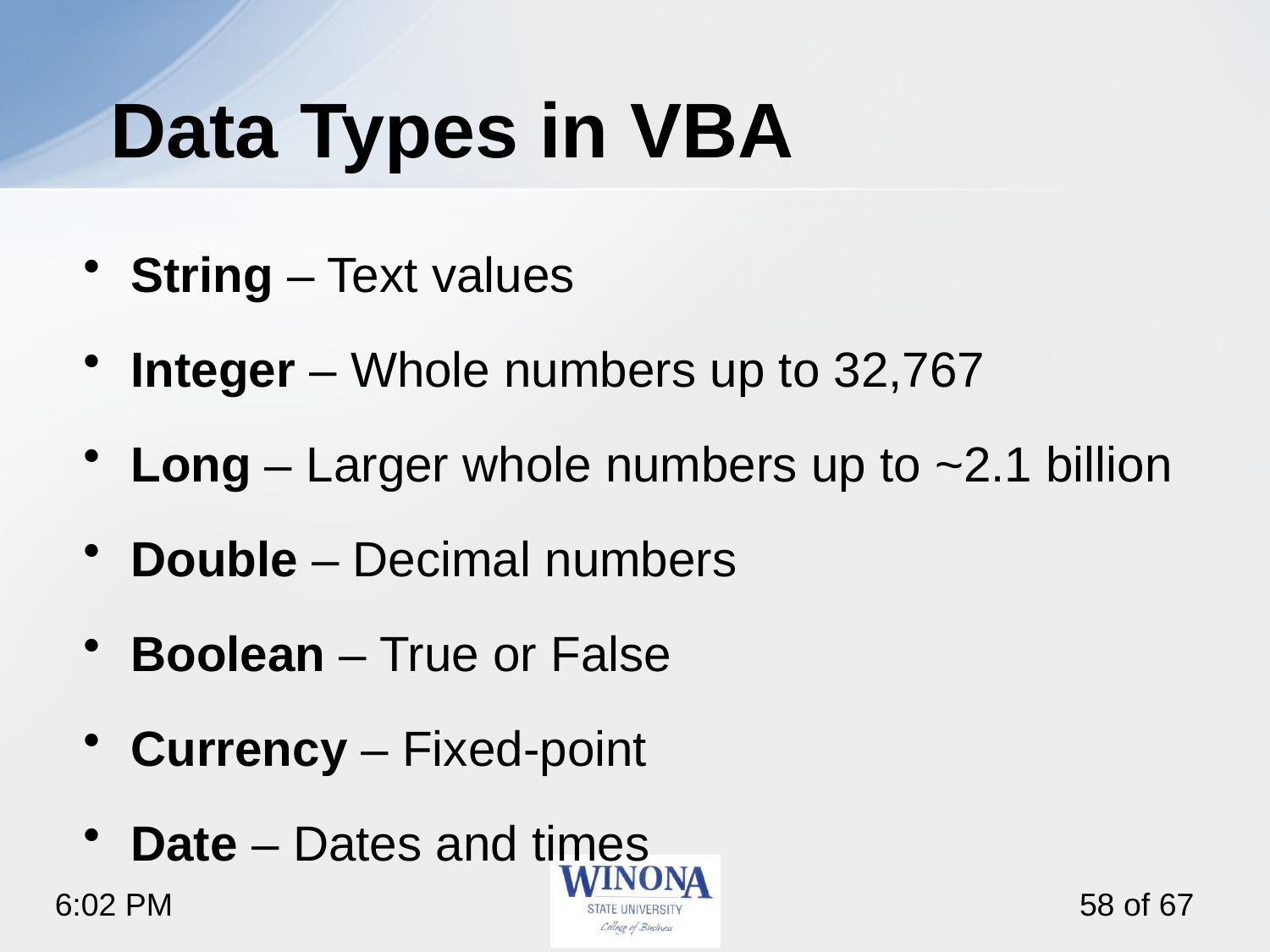

# Data Types in VBA
String – Text values
Integer – Whole numbers up to 32,767
Long – Larger whole numbers up to ~2.1 billion
Double – Decimal numbers
Boolean – True or False
Currency – Fixed-point
Date – Dates and times